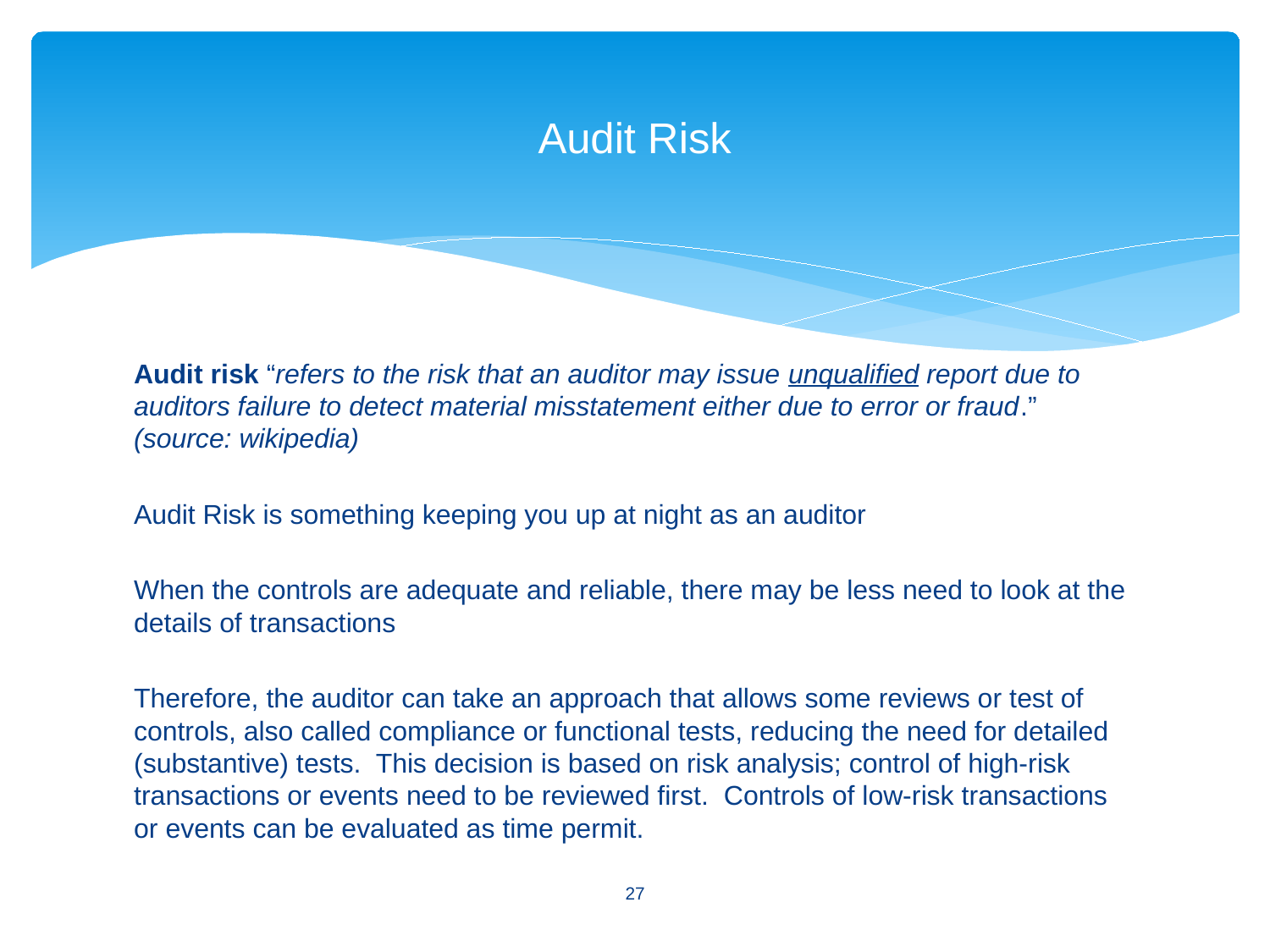

# Audit Risk

Audit risk “refers to the risk that an auditor may issue unqualified report due to auditors failure to detect material misstatement either due to error or fraud.” (source: wikipedia)

Audit Risk is something keeping you up at night as an auditor

When the controls are adequate and reliable, there may be less need to look at the details of transactions

Therefore, the auditor can take an approach that allows some reviews or test of controls, also called compliance or functional tests, reducing the need for detailed (substantive) tests.  This decision is based on risk analysis; control of high-risk transactions or events need to be reviewed first.  Controls of low-risk transactions or events can be evaluated as time permit.

27